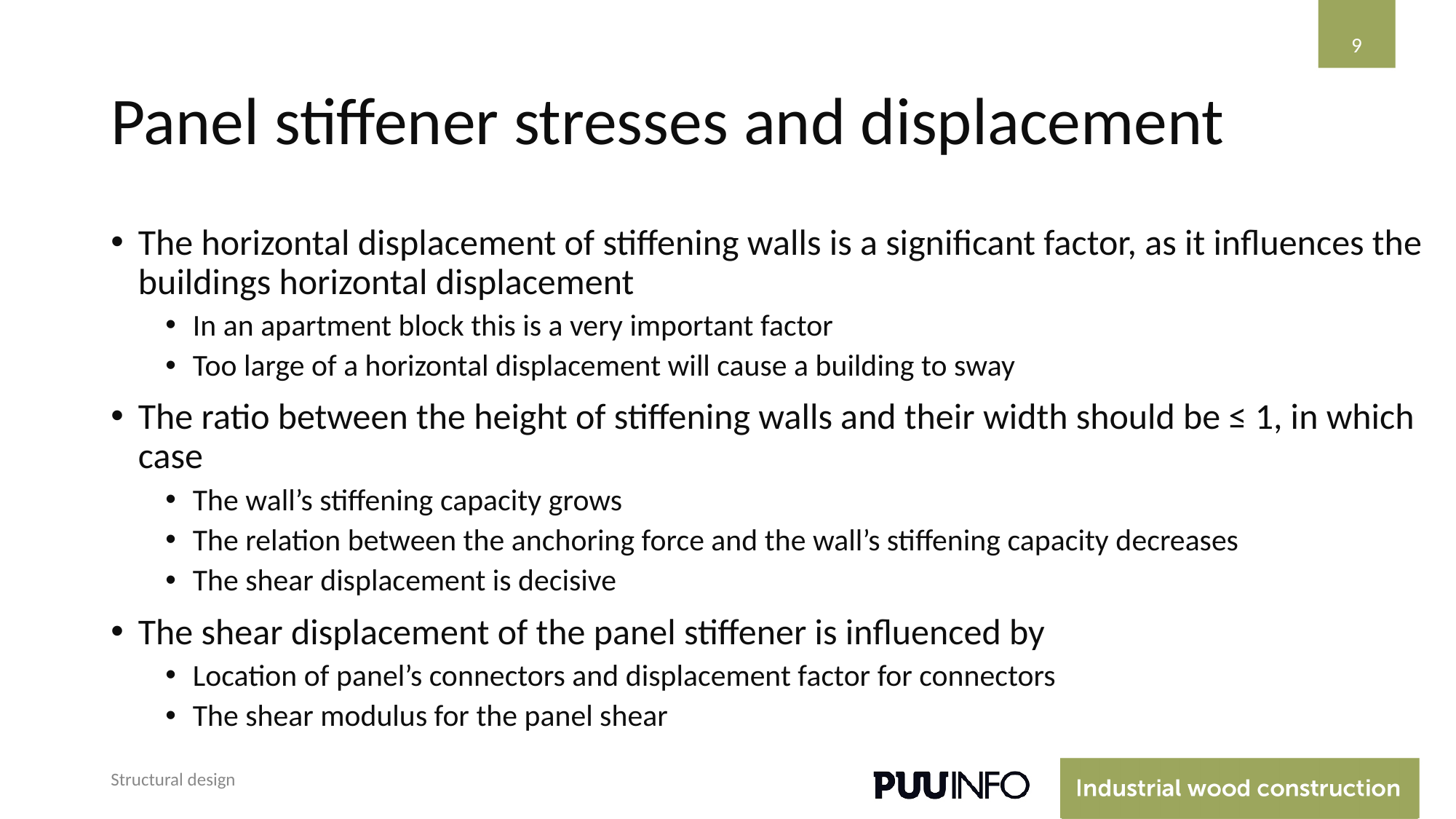

9
# Panel stiffener stresses and displacement
The horizontal displacement of stiffening walls is a significant factor, as it influences the buildings horizontal displacement
In an apartment block this is a very important factor
Too large of a horizontal displacement will cause a building to sway
The ratio between the height of stiffening walls and their width should be ≤ 1, in which case
The wall’s stiffening capacity grows
The relation between the anchoring force and the wall’s stiffening capacity decreases
The shear displacement is decisive
The shear displacement of the panel stiffener is influenced by
Location of panel’s connectors and displacement factor for connectors
The shear modulus for the panel shear

Structural design